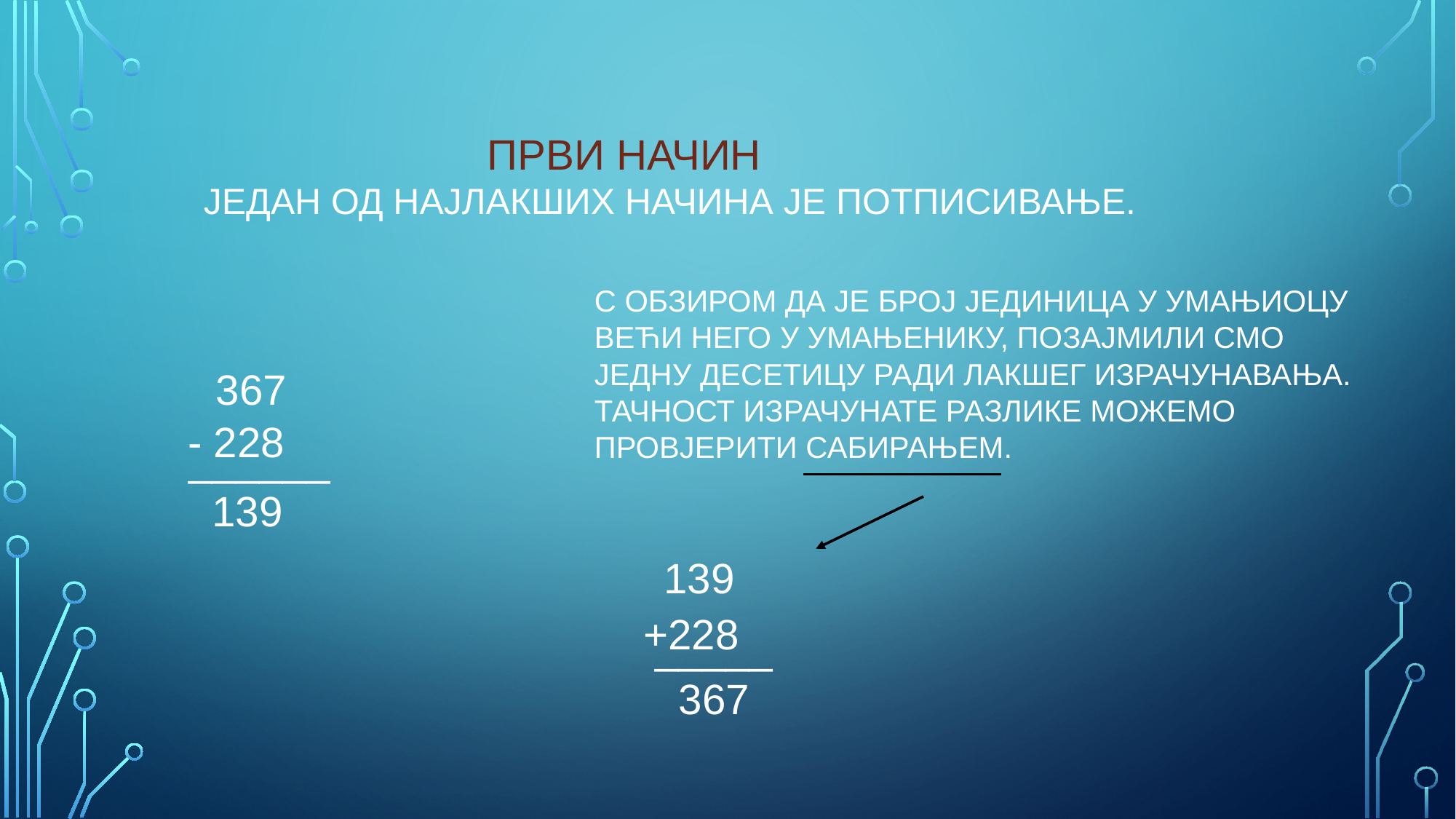

ПРВИ НАЧИН
ЈЕДАН ОД НАЈЛАКШИХ НАЧИНА ЈЕ ПОТПИСИВАЊЕ.

С ОБЗИРОМ ДА ЈЕ БРОЈ ЈЕДИНИЦА У УМАЊИОЦУ ВЕЋИ НЕГО У УМАЊЕНИКУ, ПОЗАЈМИЛИ СМО ЈЕДНУ ДЕСЕТИЦУ РАДИ ЛАКШЕГ ИЗРАЧУНАВАЊА.
ТАЧНОСТ ИЗРАЧУНАТЕ РАЗЛИКЕ МОЖЕМО ПРОВЈЕРИТИ САБИРАЊЕМ.
 367
- 228
______
  139

139
+228

_____
  367